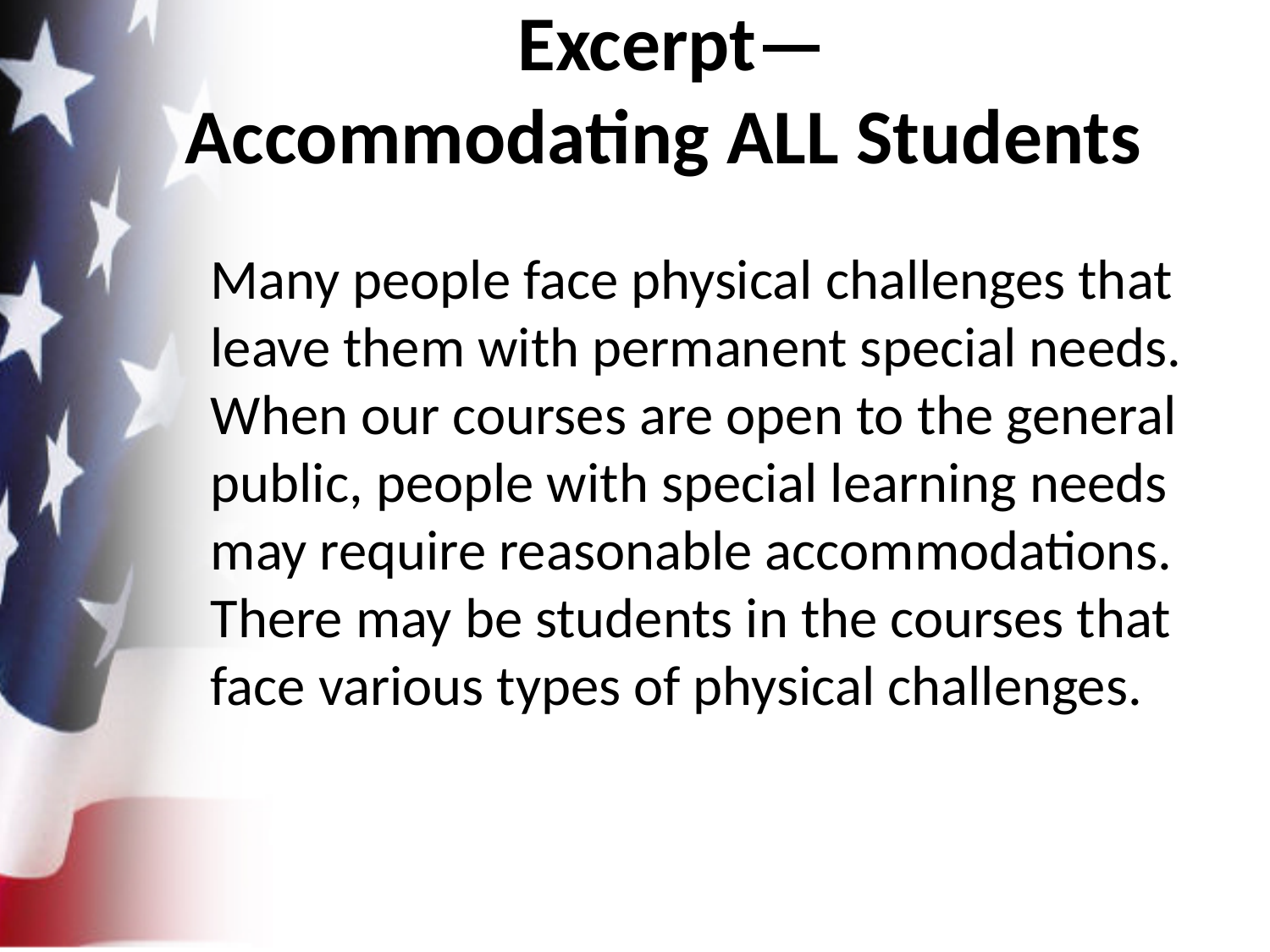

# Excerpt— Accommodating ALL Students

Many people face physical challenges that leave them with permanent special needs. When our courses are open to the general public, people with special learning needs may require reasonable accommodations. There may be students in the courses that face various types of physical challenges.